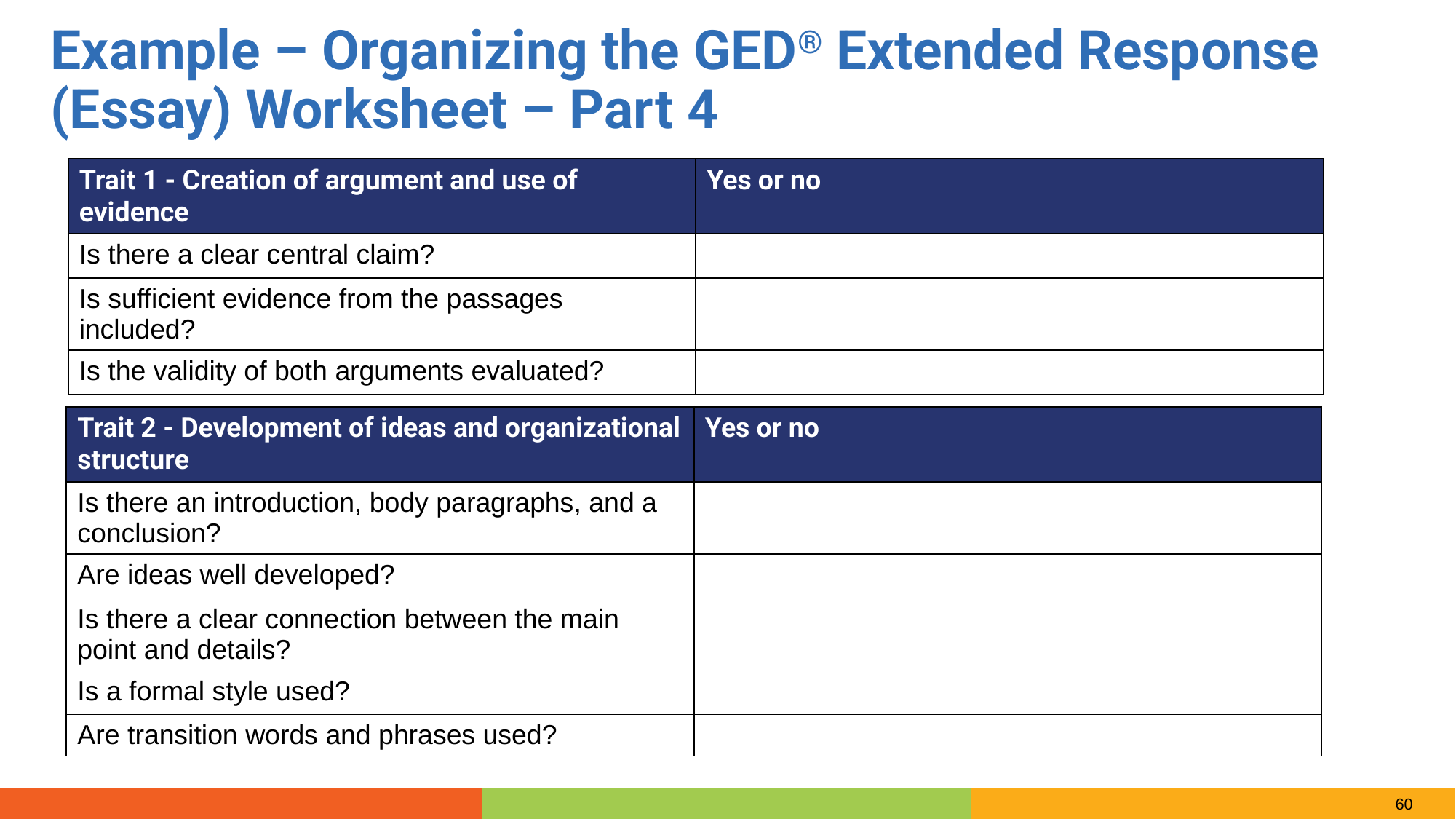

Example – Organizing the GED® Extended Response (Essay) Worksheet – Part 4
| Trait 1 - Creation of argument and use of evidence | Yes or no |
| --- | --- |
| Is there a clear central claim? |  |
| Is sufficient evidence from the passages included? |  |
| Is the validity of both arguments evaluated? |  |
| Trait 2 - Development of ideas and organizational structure | Yes or no |
| --- | --- |
| Is there an introduction, body paragraphs, and a conclusion? |  |
| Are ideas well developed? |  |
| Is there a clear connection between the main point and details? |  |
| Is a formal style used? |  |
| Are transition words and phrases used? |  |